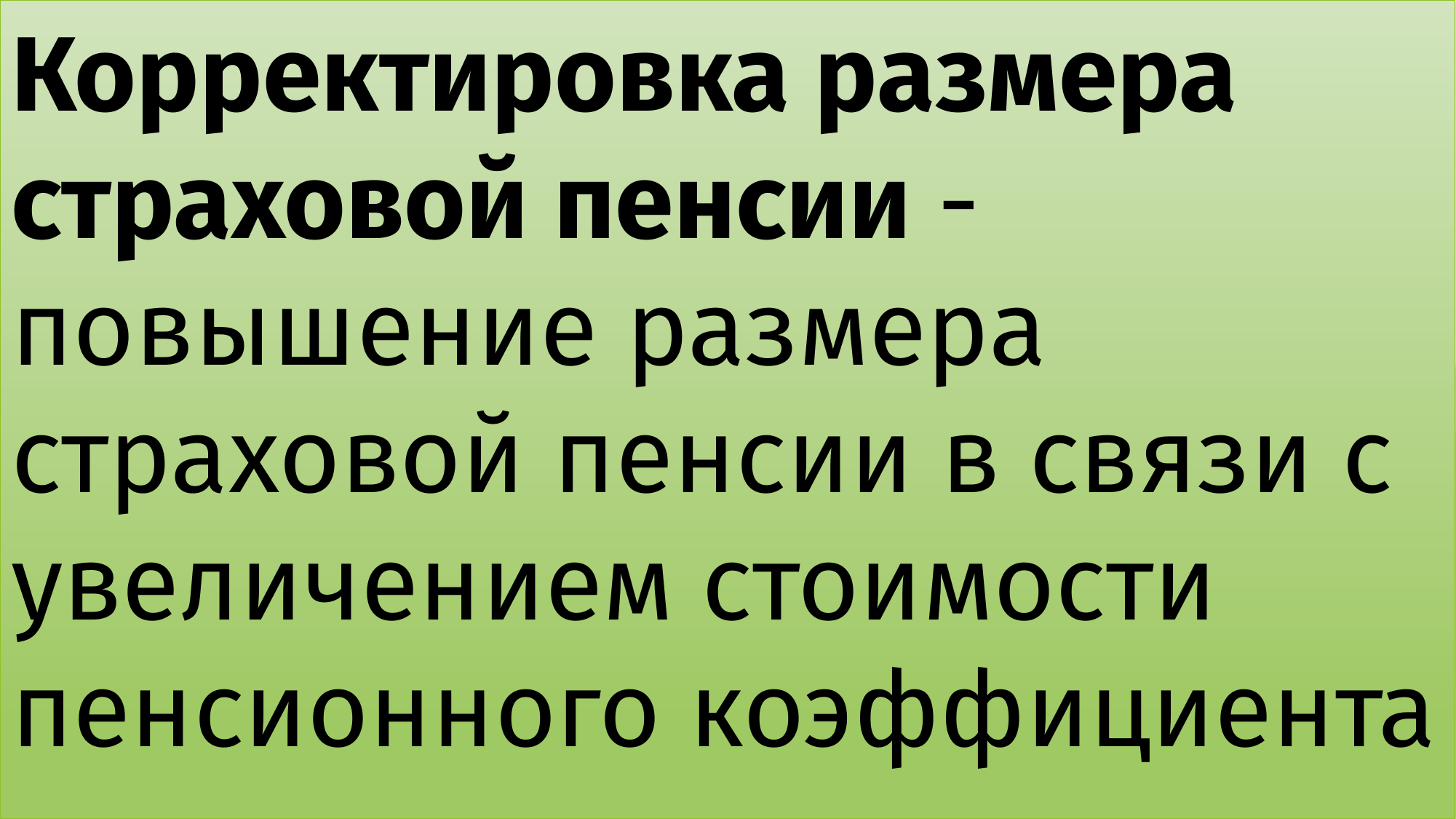

Корректировка размера страховой пенсии - повышение размера страховой пенсии в связи с увеличением стоимости пенсионного коэффициента